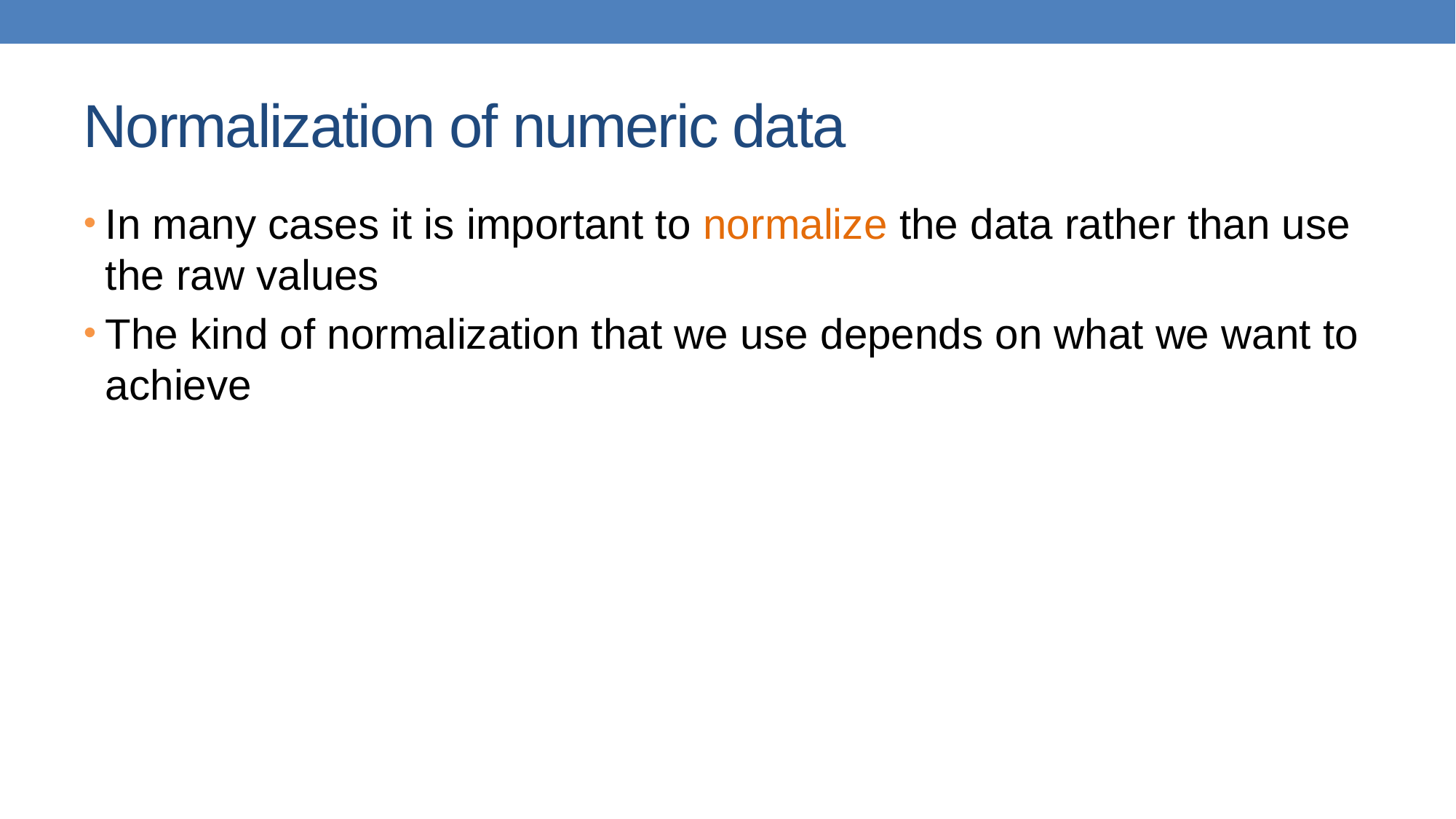

# Normalization of numeric data
In many cases it is important to normalize the data rather than use the raw values
The kind of normalization that we use depends on what we want to achieve